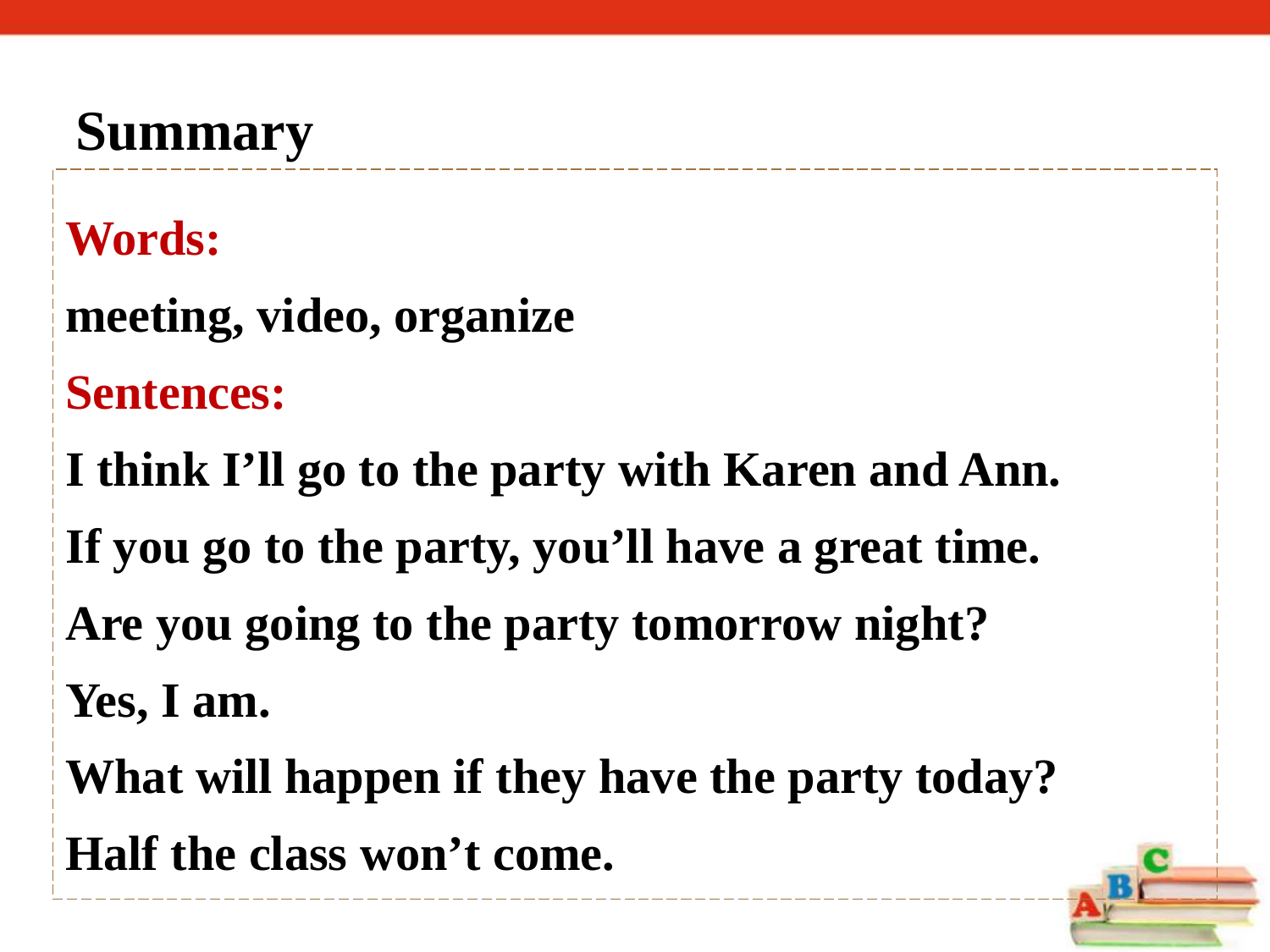

Summary
Words:
meeting, video, organize
Sentences:
I think I’ll go to the party with Karen and Ann.
If you go to the party, you’ll have a great time.
Are you going to the party tomorrow night?
Yes, I am.
What will happen if they have the party today?
Half the class won’t come.